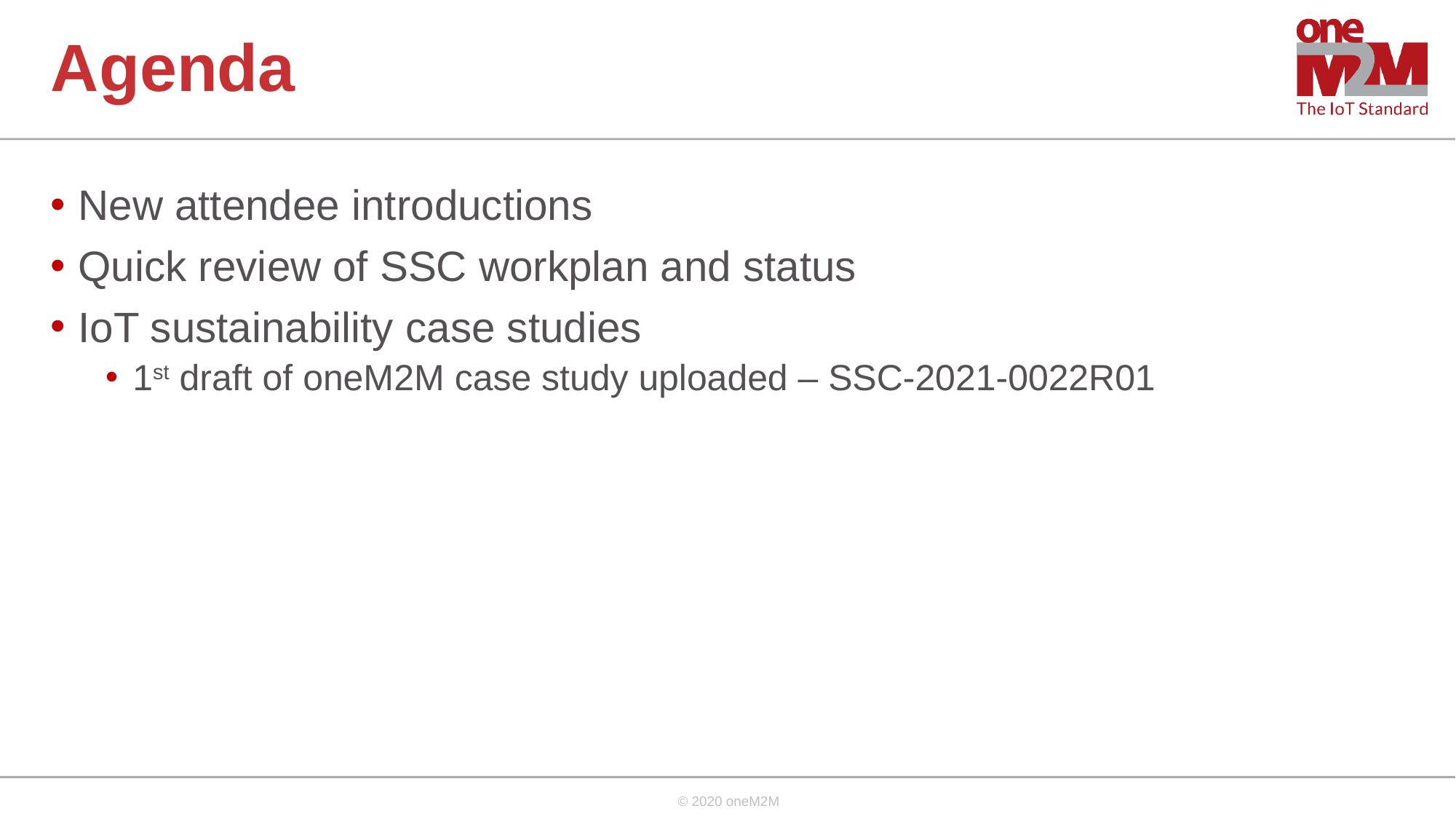

# Agenda
New attendee introductions
Quick review of SSC workplan and status
IoT sustainability case studies
1st draft of oneM2M case study uploaded – SSC-2021-0022R01